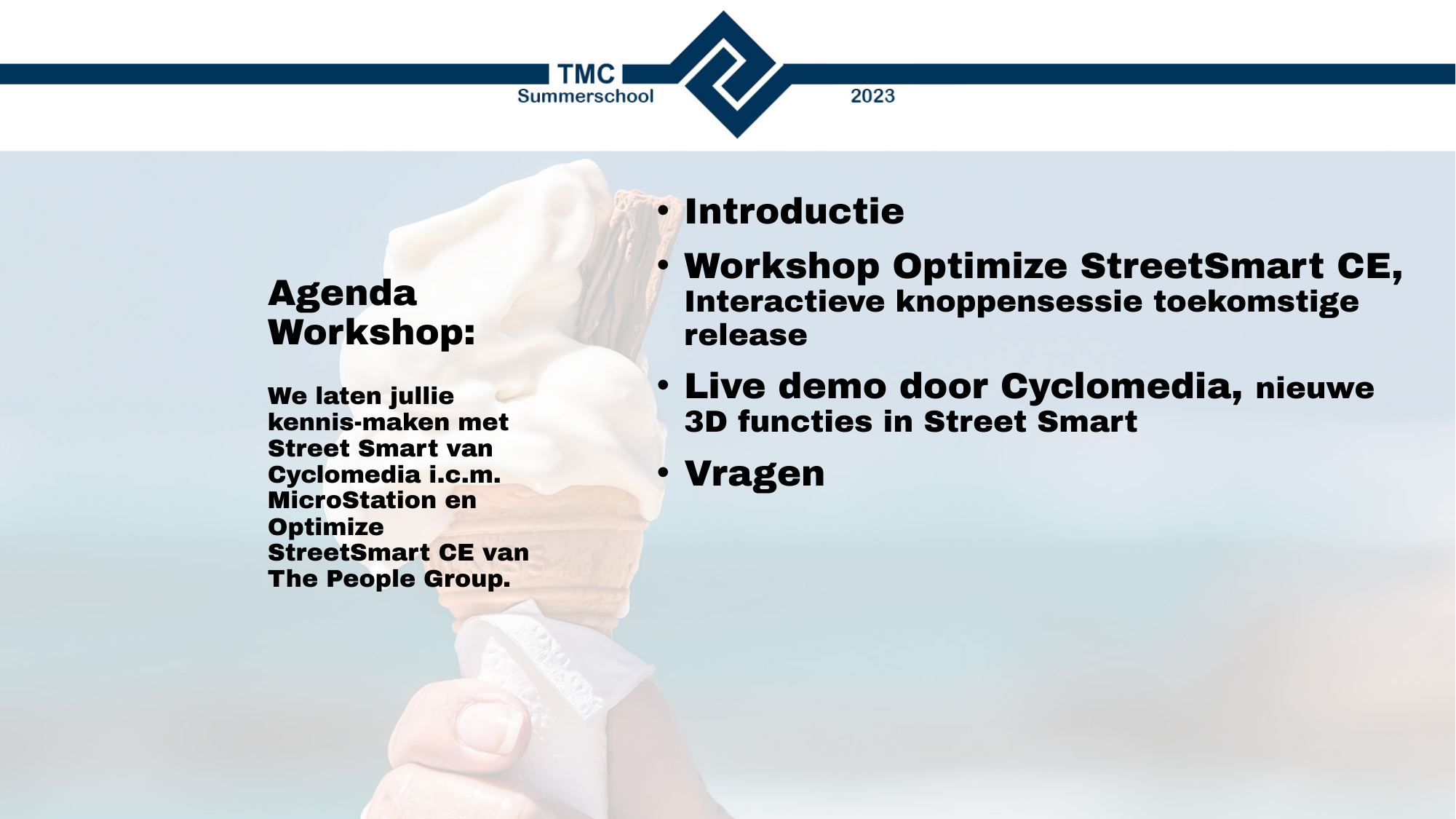

# Agenda Workshop:
Introductie
Workshop Optimize StreetSmart CE, Interactieve knoppensessie toekomstige release
Live demo door Cyclomedia, nieuwe 3D functies in Street Smart
Vragen
We laten jullie kennis-maken met Street Smart van Cyclomedia i.c.m. MicroStation en Optimize StreetSmart CE van The People Group.